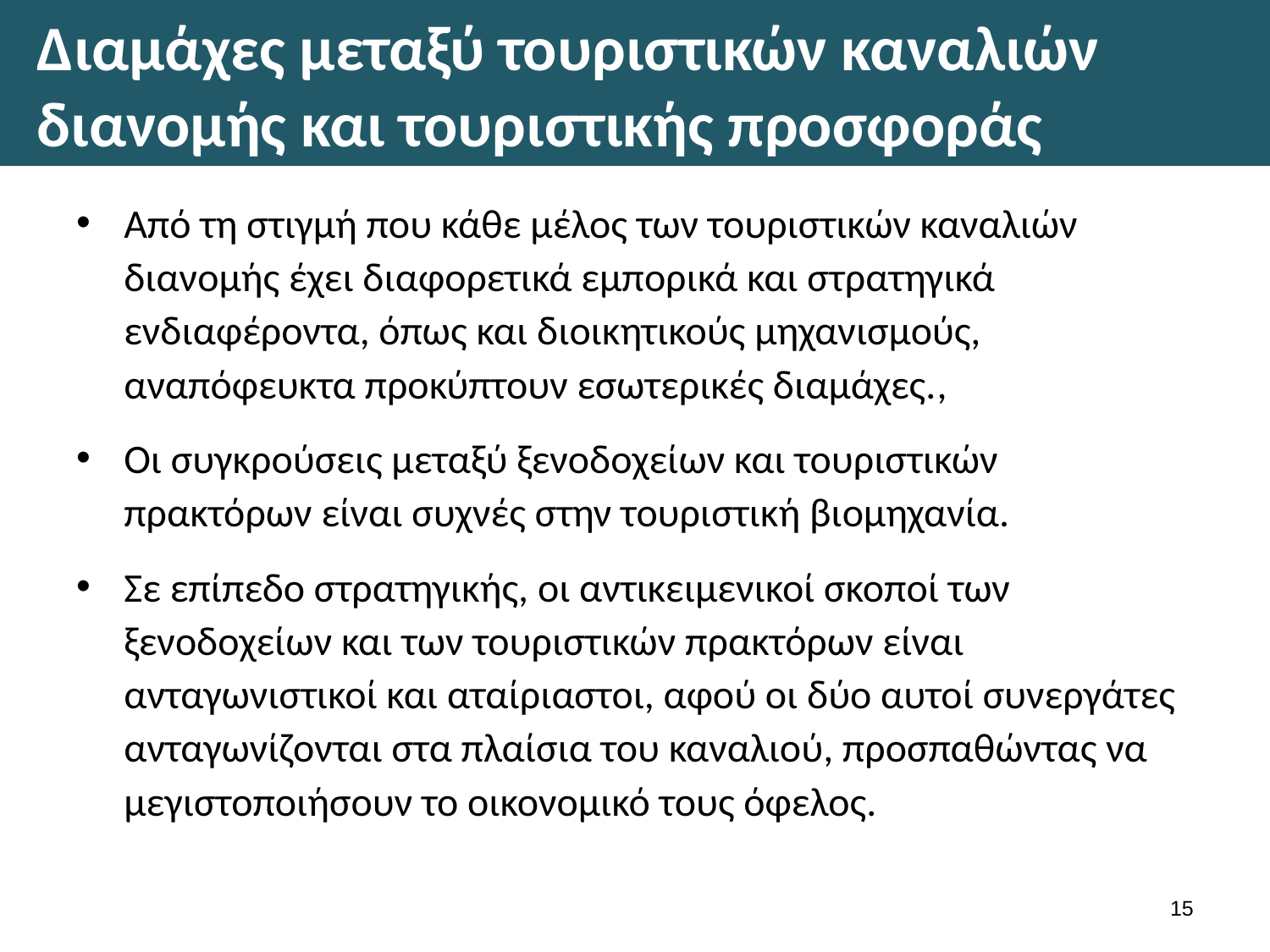

# Διαμάχες μεταξύ τουριστικών καναλιών διανομής και τουριστικής προσφοράς
Από τη στιγμή που κάθε μέλος των τουριστικών καναλιών διανομής έχει διαφορετικά εμπορικά και στρατηγικά ενδιαφέροντα, όπως και διοικητικούς μηχανισμούς, αναπόφευκτα προκύπτουν εσωτερικές διαμάχες.,
Οι συγκρούσεις μεταξύ ξενοδοχείων και τουριστικών πρακτόρων είναι συχνές στην τουριστική βιομηχανία.
Σε επίπεδο στρατηγικής, οι αντικειμενικοί σκοποί των ξενοδοχείων και των τουριστικών πρακτόρων είναι ανταγωνιστικοί και αταίριαστοι, αφού οι δύο αυτοί συνεργάτες ανταγωνίζονται στα πλαίσια του καναλιού, προσπαθώντας να μεγιστοποιήσουν το οικονομικό τους όφελος.
15